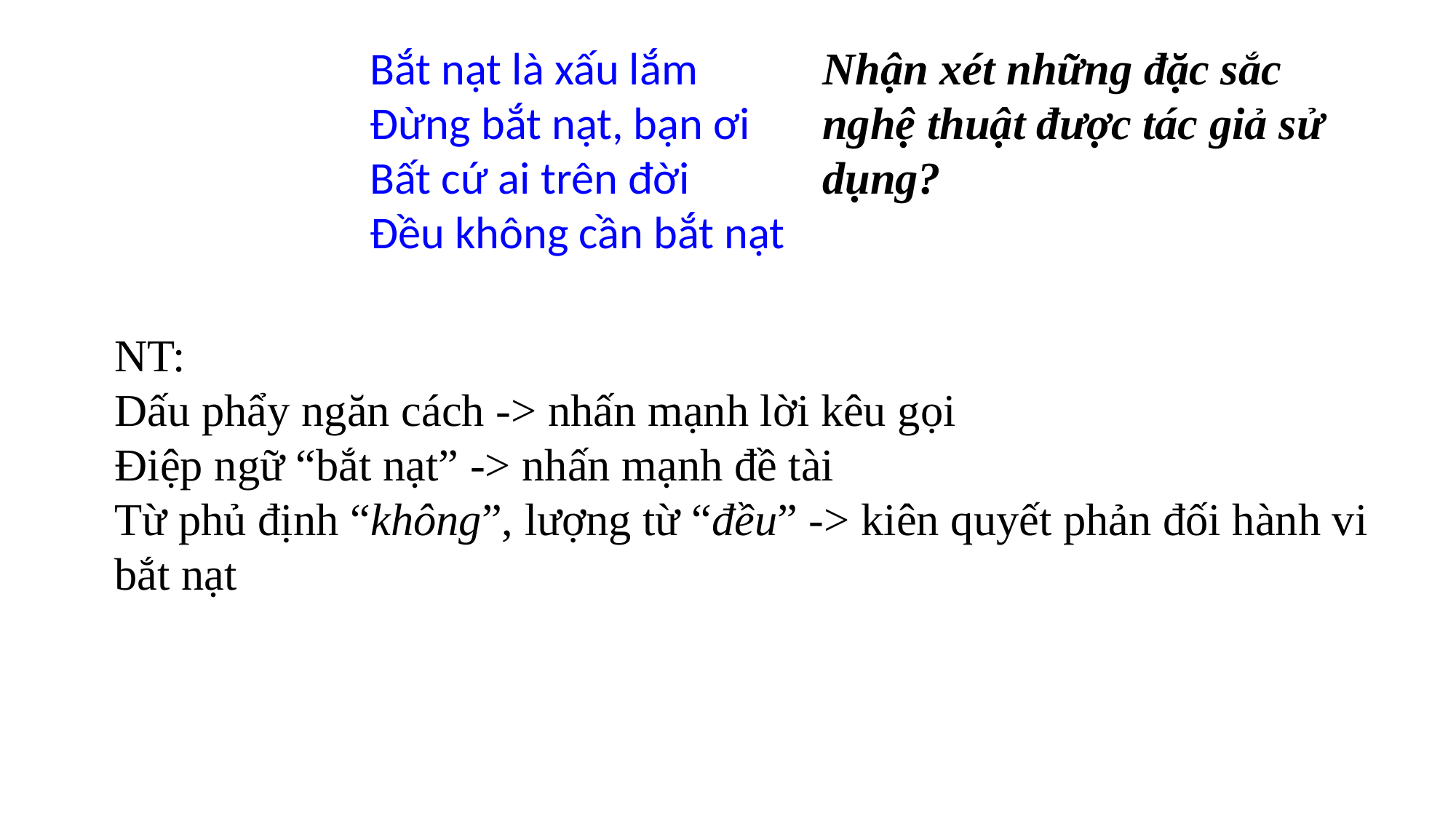

Bắt nạt là xấu lắm
Đừng bắt nạt, bạn ơi
Bất cứ ai trên đời
Đều không cần bắt nạt

Nhận xét những đặc sắc nghệ thuật được tác giả sử dụng?
NT:
Dấu phẩy ngăn cách -> nhấn mạnh lời kêu gọi
Điệp ngữ “bắt nạt” -> nhấn mạnh đề tài
Từ phủ định “không”, lượng từ “đều” -> kiên quyết phản đối hành vi bắt nạt